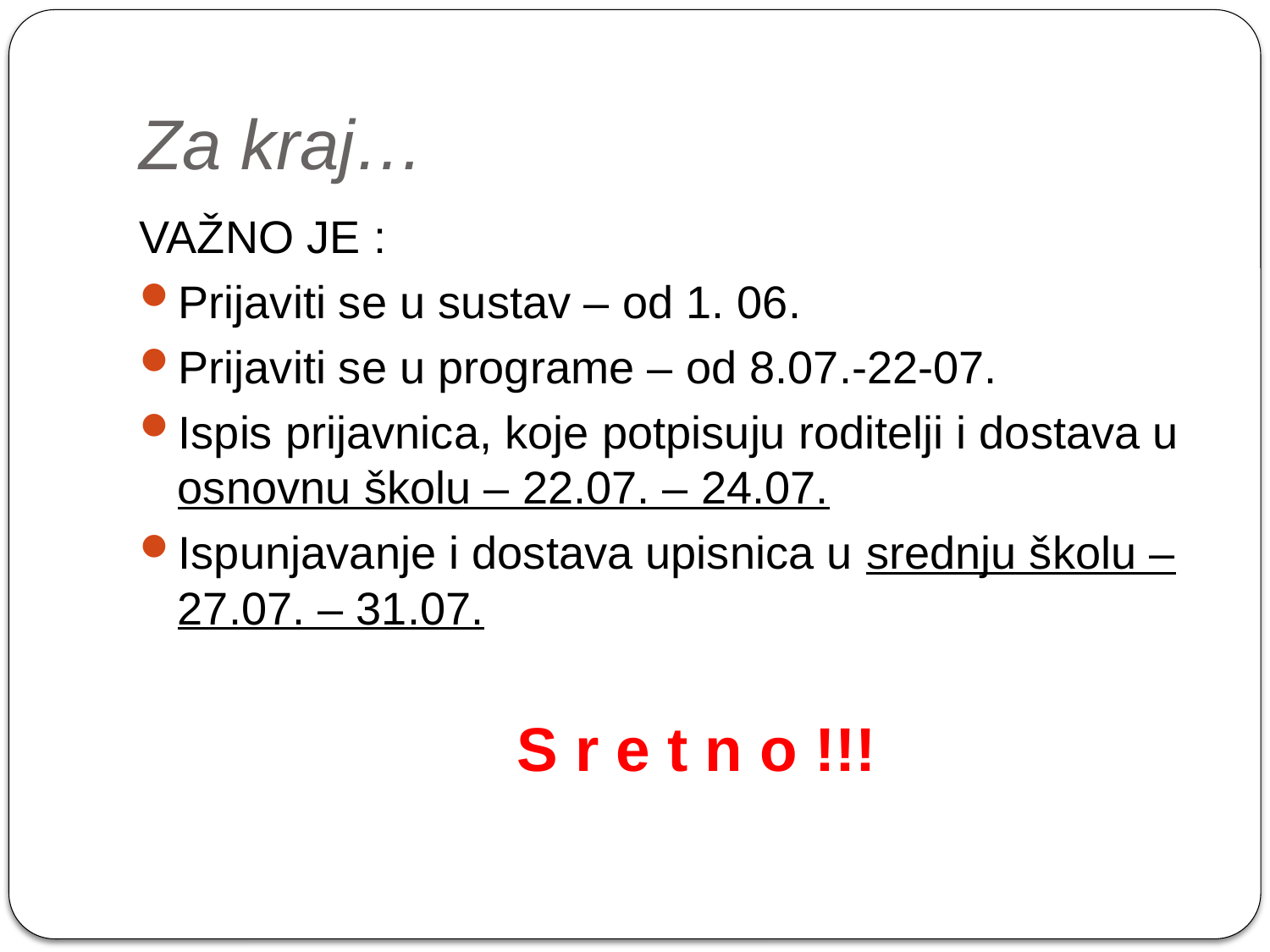

# Za kraj…
VAŽNO JE :
Prijaviti se u sustav – od 1. 06.
Prijaviti se u programe – od 8.07.-22-07.
Ispis prijavnica, koje potpisuju roditelji i dostava u osnovnu školu – 22.07. – 24.07.
Ispunjavanje i dostava upisnica u srednju školu – 27.07. – 31.07.

                      S r e t n o !!!